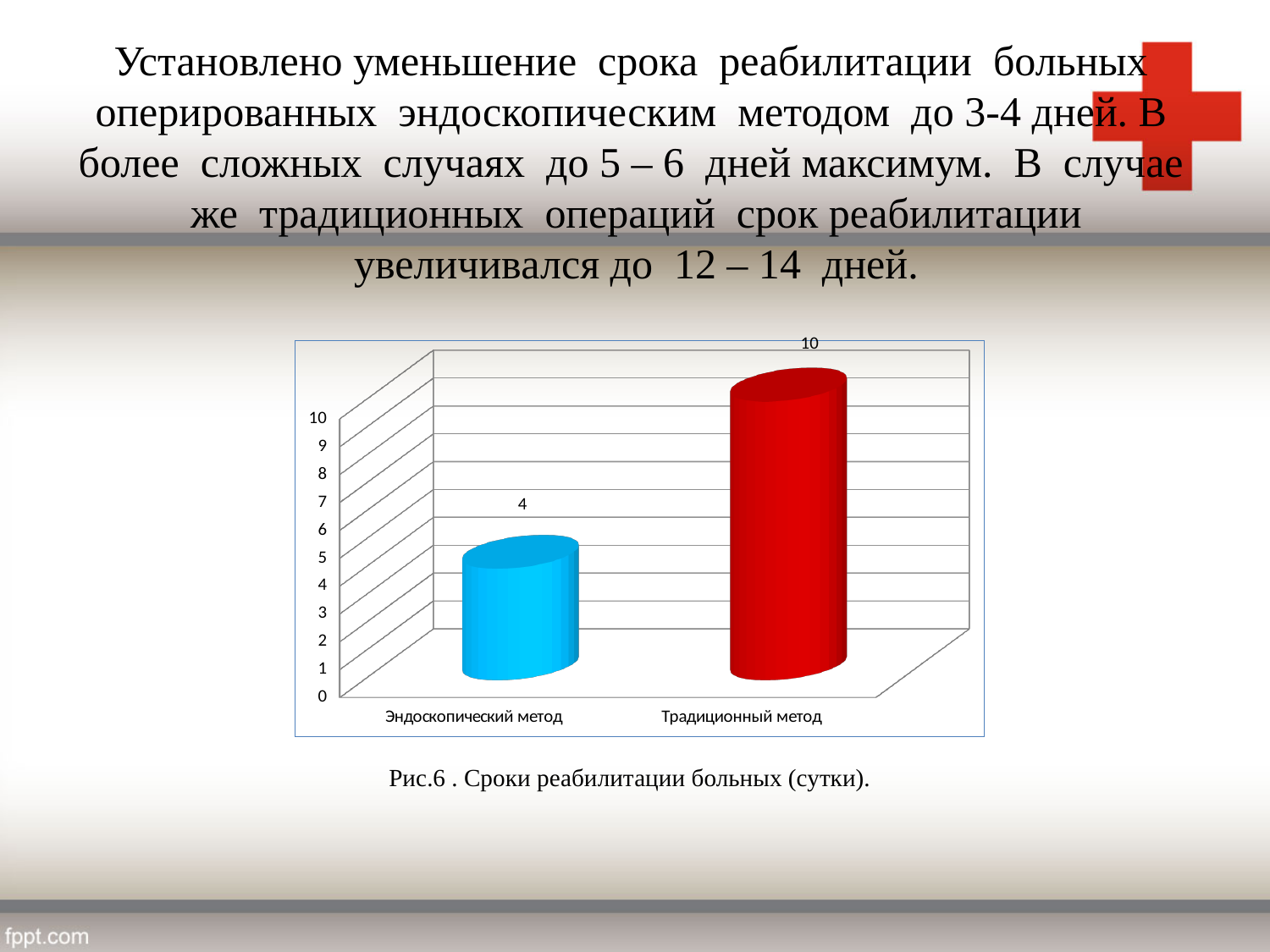

# Установлено уменьшение  срока  реабилитации  больных  оперированных  эндоскопическим  методом  до 3-4 дней. В  более  сложных  случаях  до 5 – 6  дней максимум.  В  случае  же  традиционных  операций  срок реабилитации увеличивался до  12 – 14  дней.

[unsupported chart]

Рис.6 . Сроки реабилитации больных (сутки).